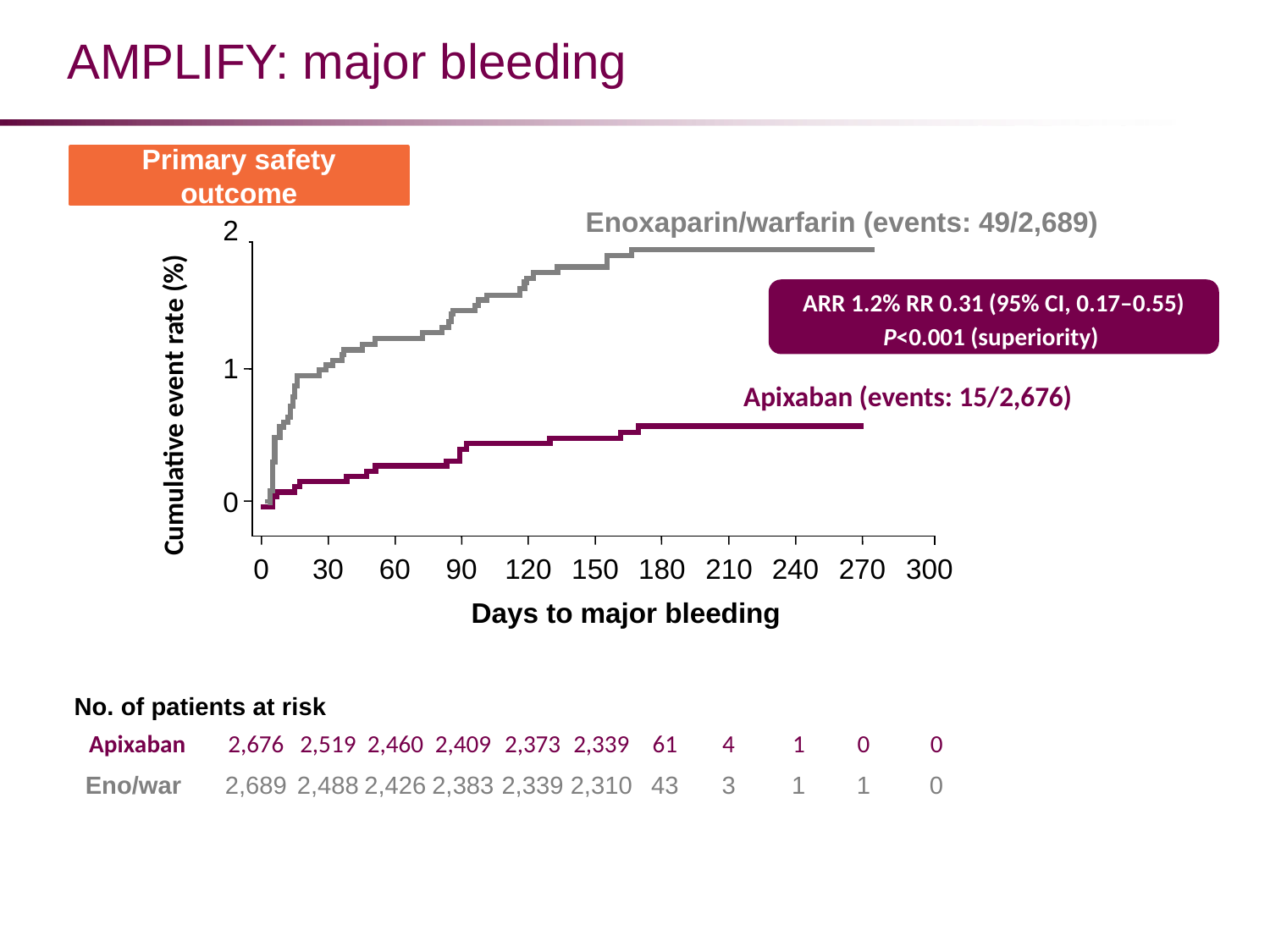

# AMPLIFY: major bleeding
Primary safety outcome
Enoxaparin/warfarin (events: 49/2,689)
2

ARR 1.2% RR 0.31 (95% CI, 0.17–0.55) P<0.001 (superiority)

1

Apixaban (events: 15/2,676)
Cumulative event rate (%)

0

0
30
60
90
120
150
180
210
240
270
300
Days to major bleeding
No. of patients at risk
Apixaban
2,676
2,519
2,460
2,409
2,373
2,339
61
4
1
0
0
Eno/war
2,689
2,488
2,426
2,383
2,339
2,310
43
3
1
1
0
Agnelli et al. N Engl J Med. 2013;369:799–808.